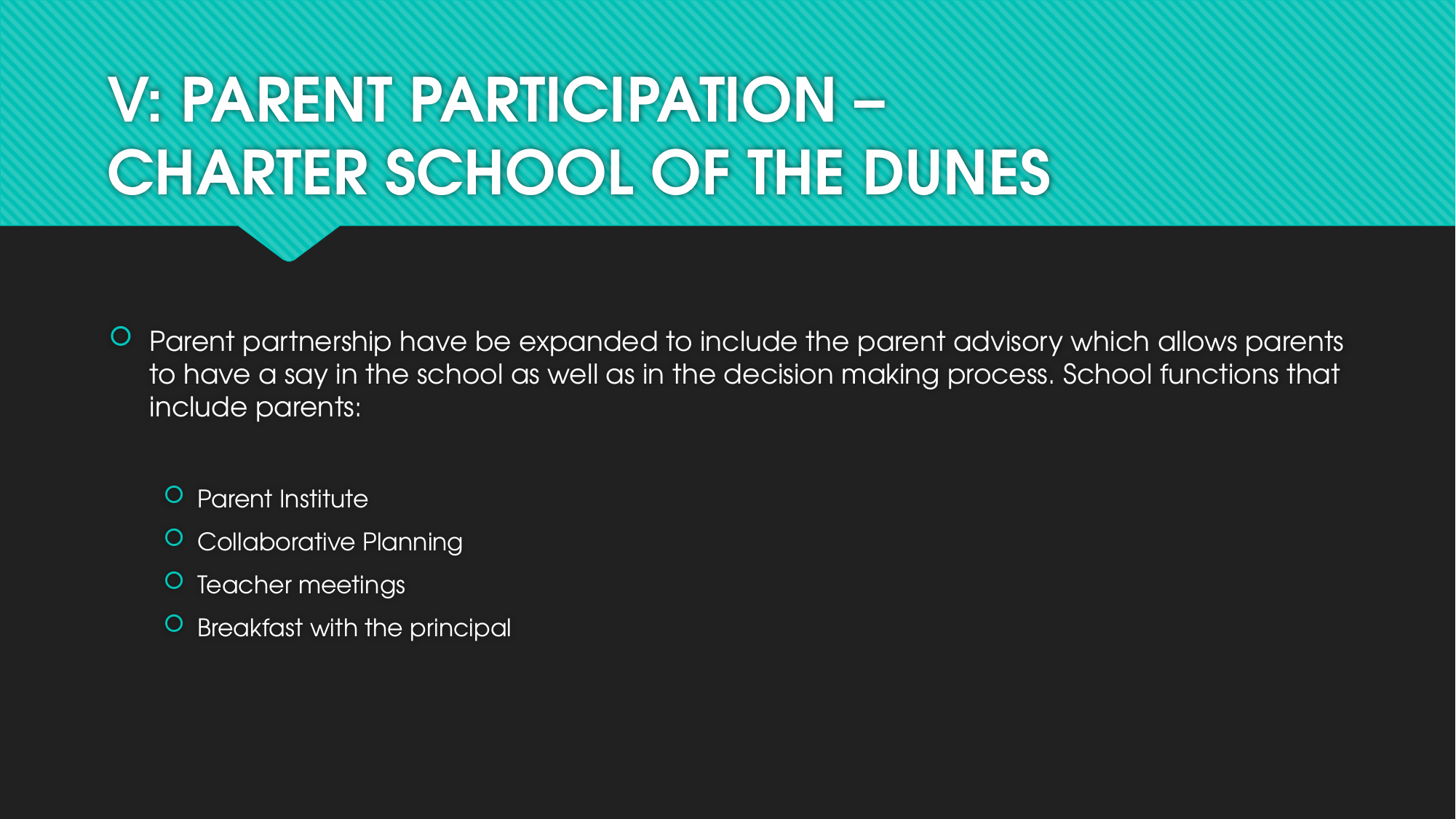

# V: PARENT PARTICIPATION – CHARTER SCHOOL OF THE DUNES
Parent partnership have be expanded to include the parent advisory which allows parents to have a say in the school as well as in the decision making process. School functions that include parents:

Parent Institute
Collaborative Planning
Teacher meetings
Breakfast with the principal